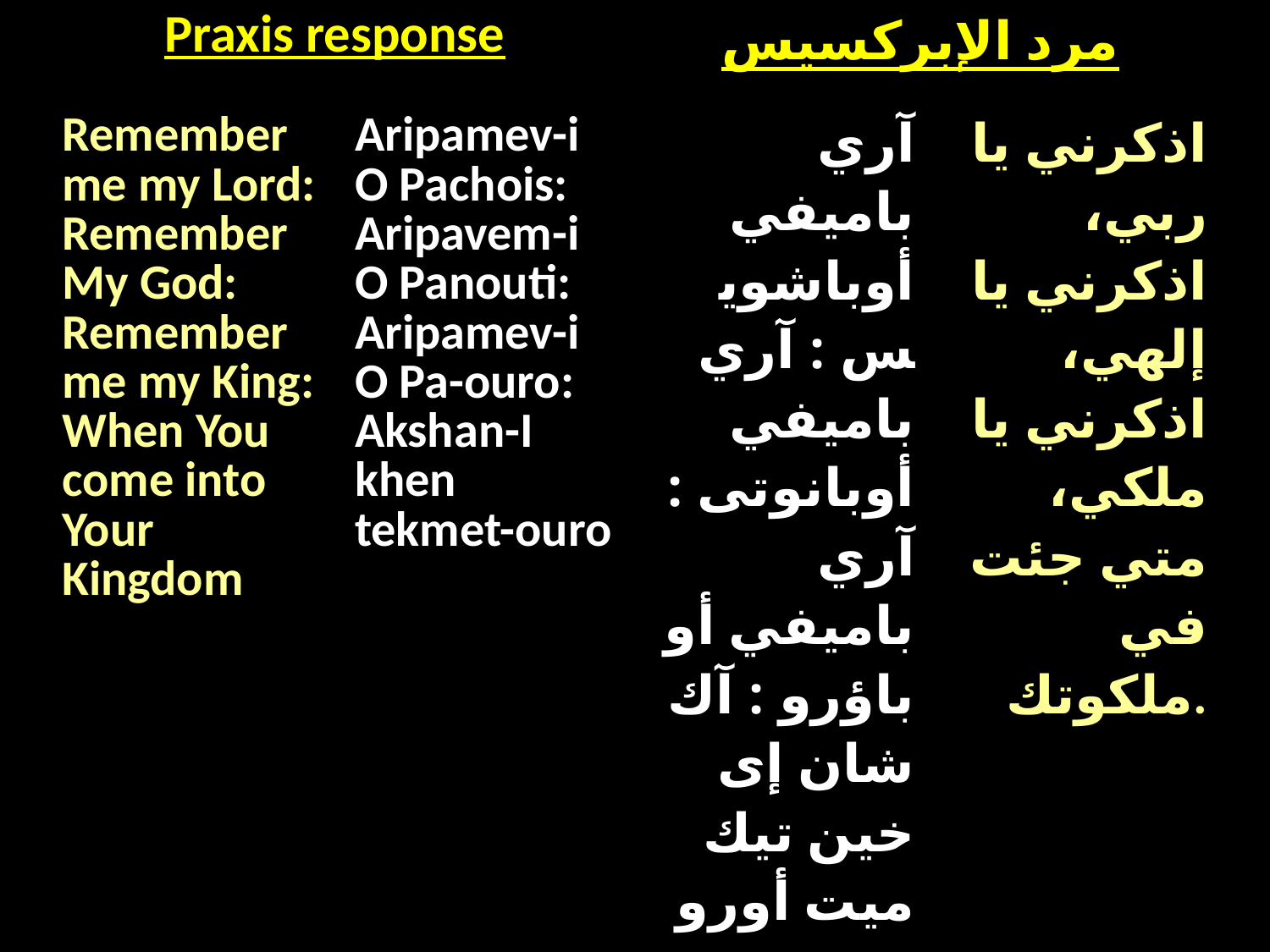

| Praxis response | مرد الإبركسيس |
| --- | --- |
| Remember me my Lord: Remember My God: Remember me my King: When You come into Your Kingdom | Aripamev-i O Pachois: Aripavem-i O Panouti: Aripamev-i O Pa-ouro: Akshan-I khen tekmet-ouro | آري باميفي أوباشويس : آري باميفي أوبانوتى : آري باميفي أو باؤرو : آك شان إى خين تيك ميت أورو | اذكرني يا ربي، اذكرني يا إلهي، اذكرني يا ملكي، متي جئت في ملكوتك. |
| --- | --- | --- | --- |